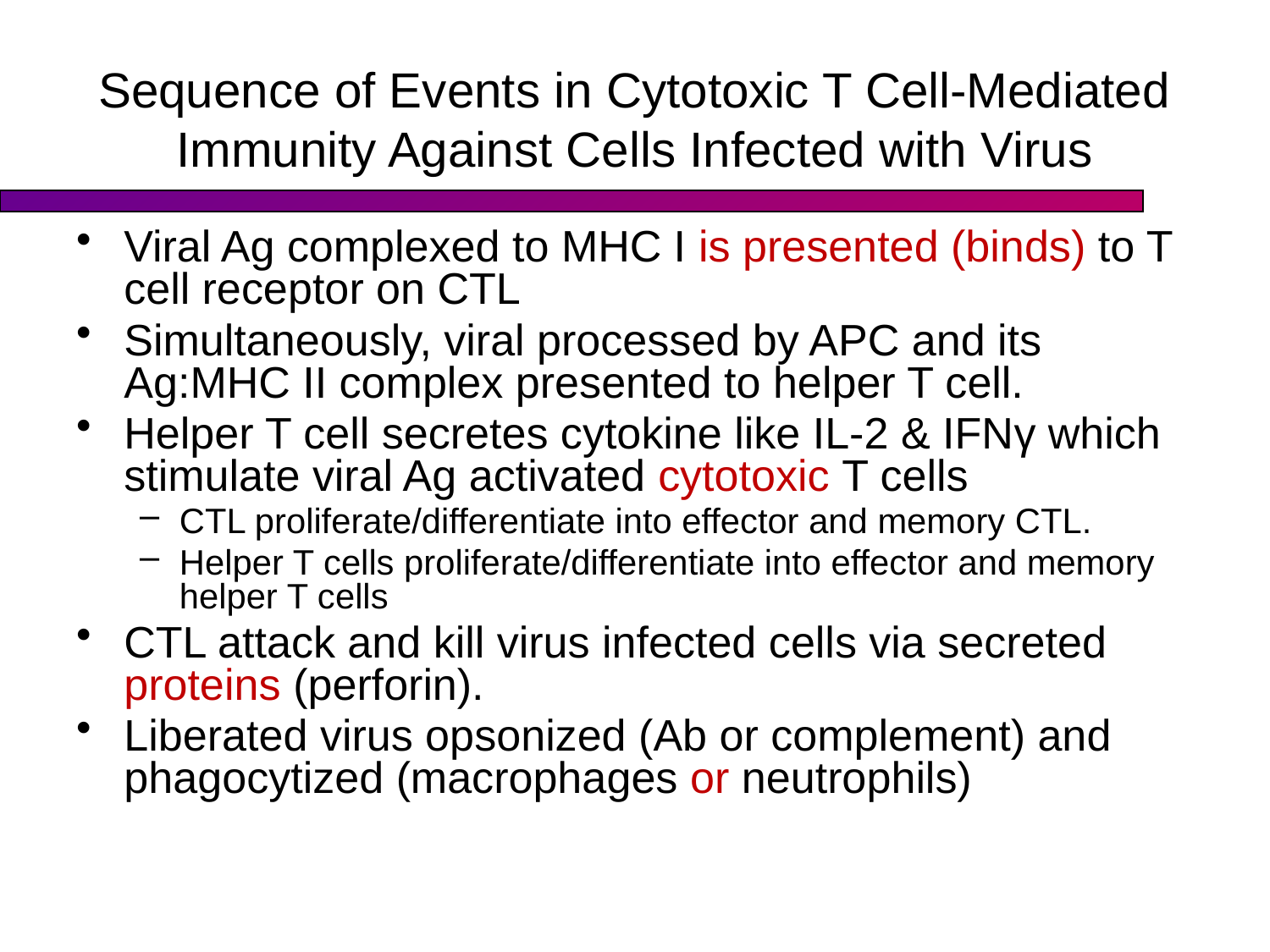

# Sequence of Events in Cytotoxic T Cell-Mediated Immunity Against Cells Infected with Virus

Viral Ag complexed to MHC I is presented (binds) to T cell receptor on CTL
Simultaneously, viral processed by APC and its Ag:MHC II complex presented to helper T cell.
Helper T cell secretes cytokine like IL-2 & IFNγ which stimulate viral Ag activated cytotoxic T cells
CTL proliferate/differentiate into effector and memory CTL.
Helper T cells proliferate/differentiate into effector and memory helper T cells
CTL attack and kill virus infected cells via secreted proteins (perforin).
Liberated virus opsonized (Ab or complement) and phagocytized (macrophages or neutrophils)